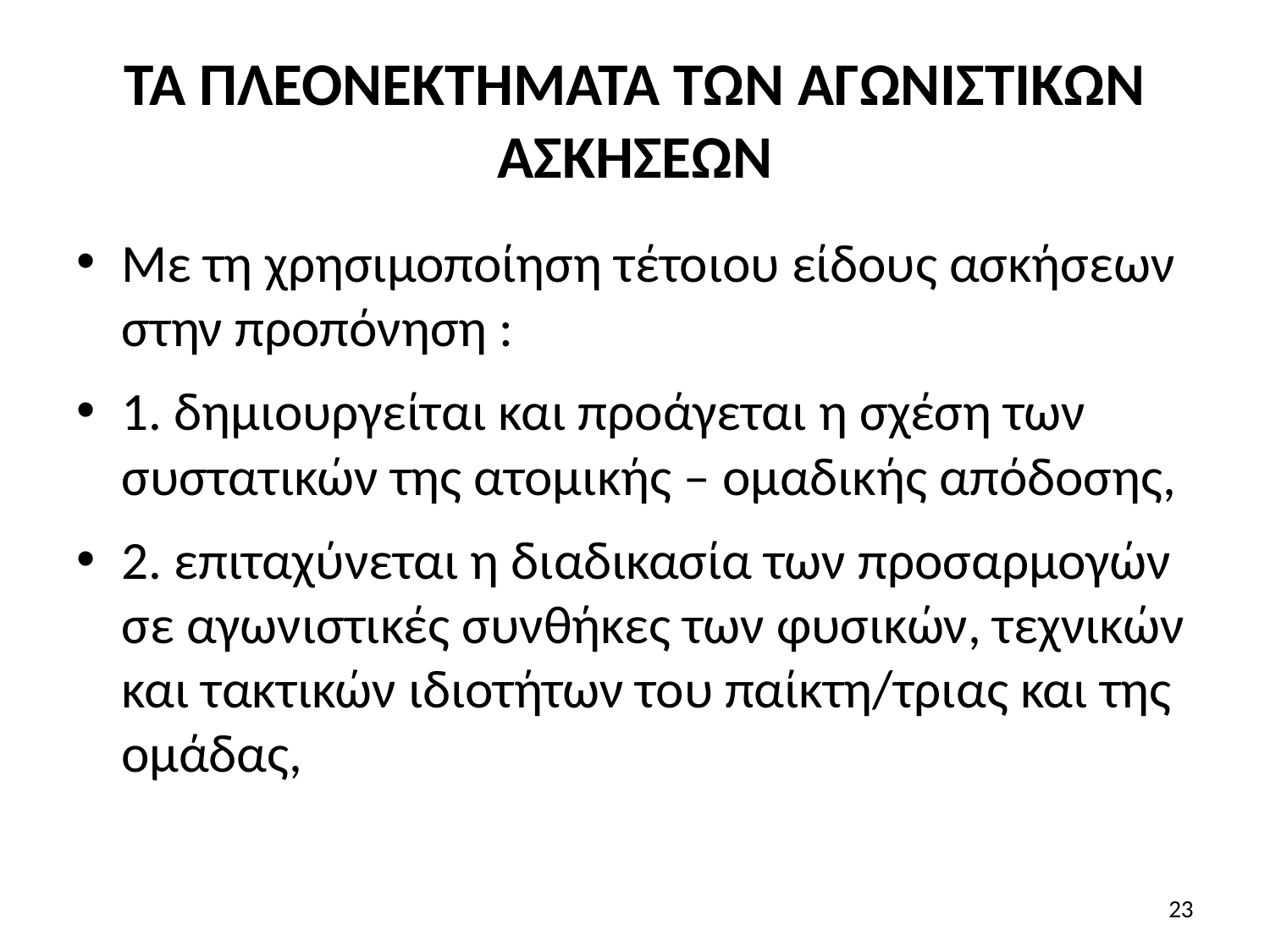

# ΤΑ ΠΛΕΟΝΕΚΤΗΜΑΤΑ ΤΩΝ ΑΓΩΝΙΣΤΙΚΩΝ ΑΣΚΗΣΕΩΝ
Με τη χρησιμοποίηση τέτοιου είδους ασκήσεων στην προπόνηση :
1. δημιουργείται και προάγεται η σχέση των συστατικών της ατομικής – ομαδικής απόδοσης,
2. επιταχύνεται η διαδικασία των προσαρμογών σε αγωνιστικές συνθήκες των φυσικών, τεχνικών και τακτικών ιδιοτήτων του παίκτη/τριας και της ομάδας,
23